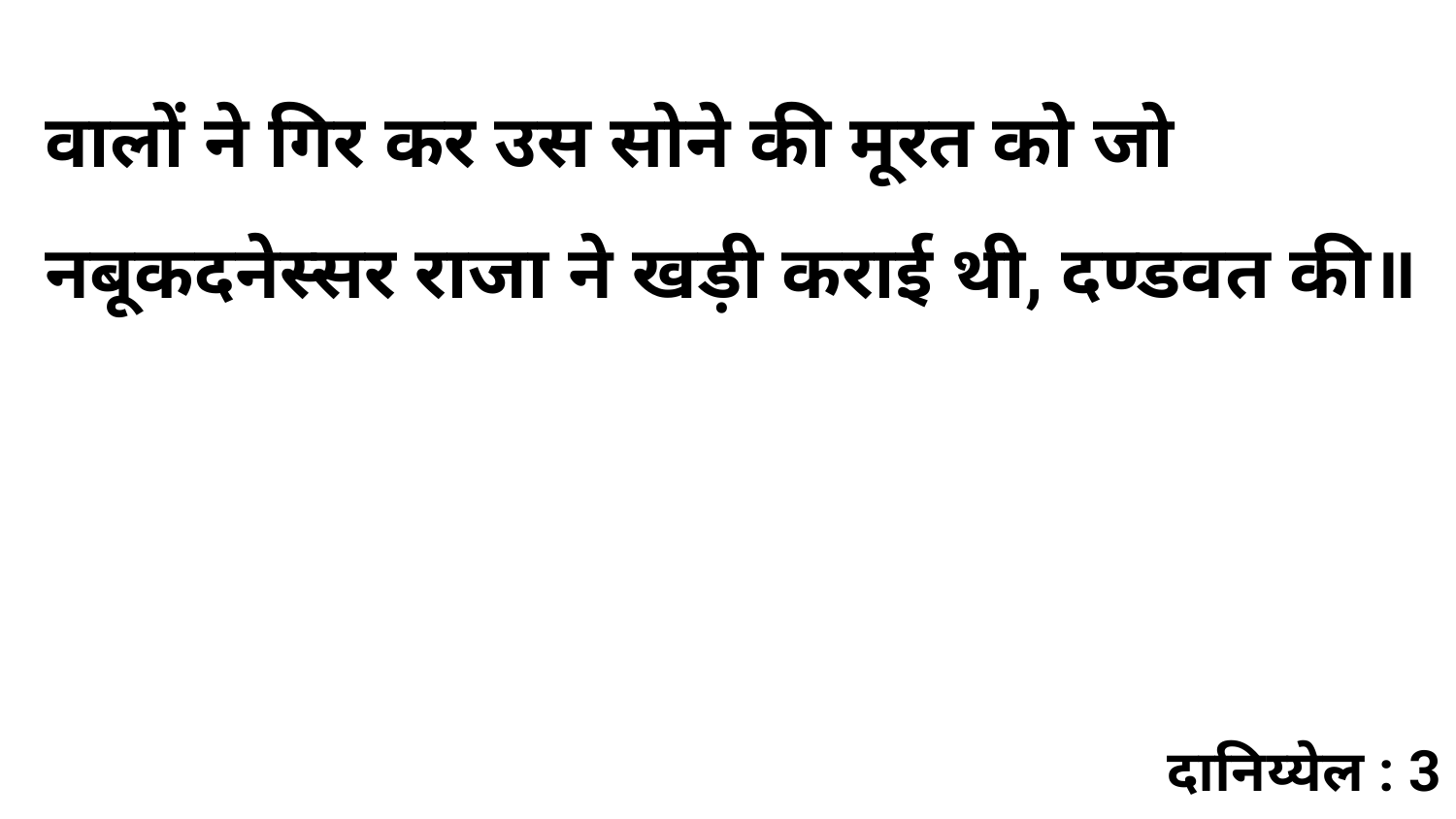

वालों ने गिर कर उस सोने की मूरत को जो नबूकदनेस्सर राजा ने खड़ी कराई थी, दण्डवत की॥
दानिय्येल : 3